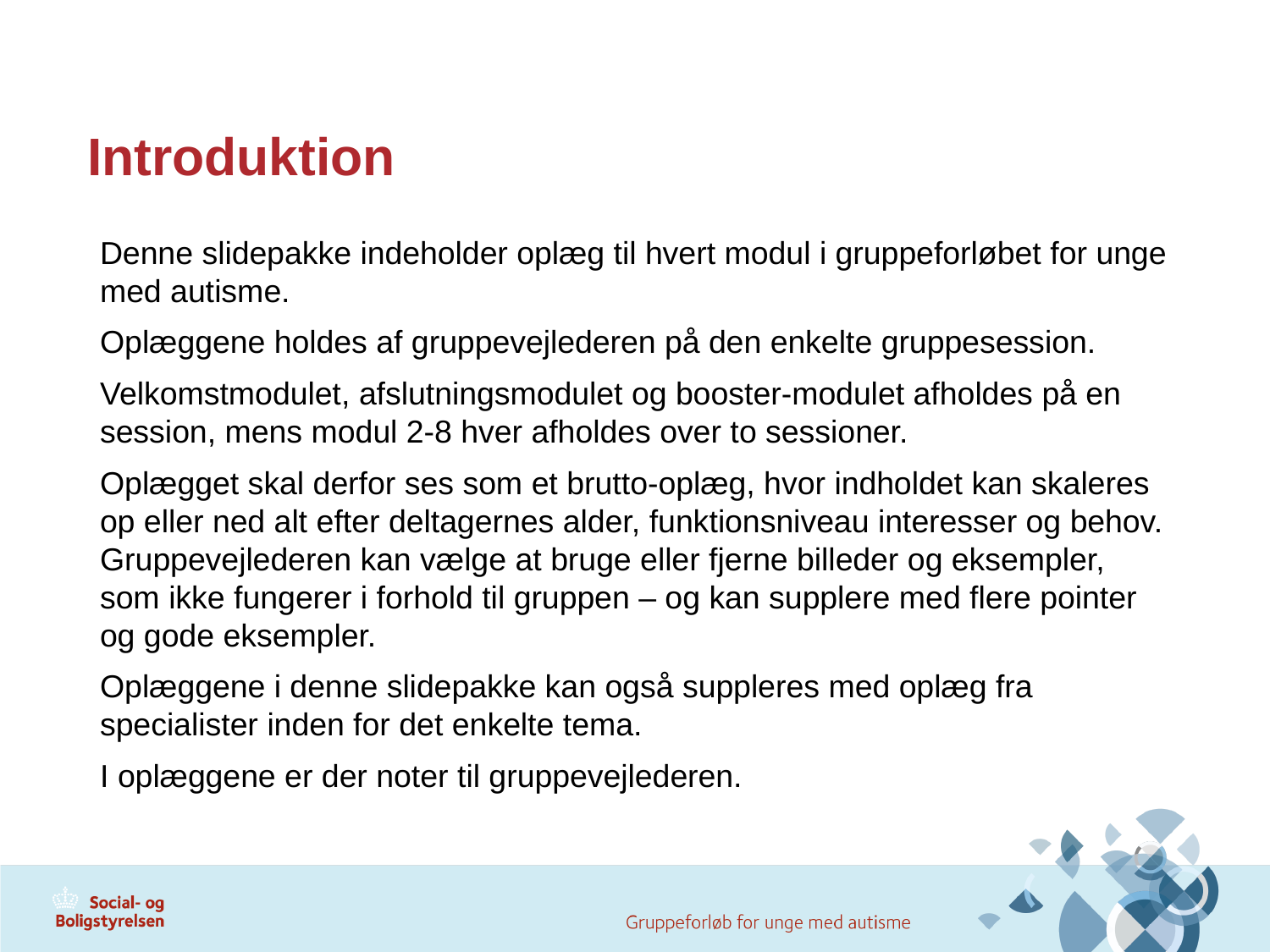

# Introduktion
Denne slidepakke indeholder oplæg til hvert modul i gruppeforløbet for unge med autisme.
Oplæggene holdes af gruppevejlederen på den enkelte gruppesession.
Velkomstmodulet, afslutningsmodulet og booster-modulet afholdes på en session, mens modul 2-8 hver afholdes over to sessioner.
Oplægget skal derfor ses som et brutto-oplæg, hvor indholdet kan skaleres op eller ned alt efter deltagernes alder, funktionsniveau interesser og behov. Gruppevejlederen kan vælge at bruge eller fjerne billeder og eksempler, som ikke fungerer i forhold til gruppen – og kan supplere med flere pointer og gode eksempler.
Oplæggene i denne slidepakke kan også suppleres med oplæg fra specialister inden for det enkelte tema.
I oplæggene er der noter til gruppevejlederen.